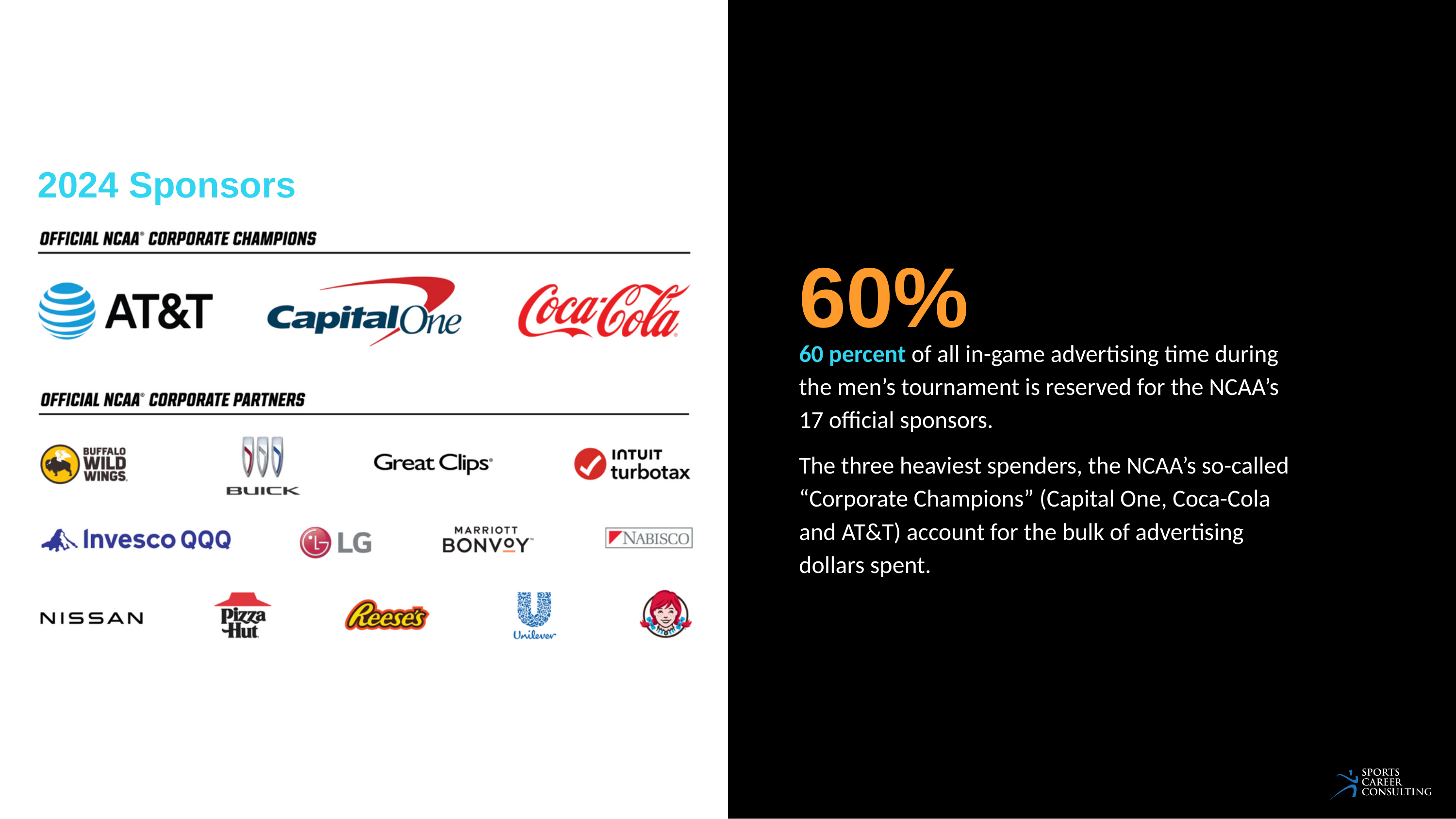

2024 Sponsors

60%
60 percent of all in-game advertising time during the men’s tournament is reserved for the NCAA’s 17 official sponsors.
The three heaviest spenders, the NCAA’s so-called “Corporate Champions” (Capital One, Coca-Cola and AT&T) account for the bulk of advertising dollars spent.